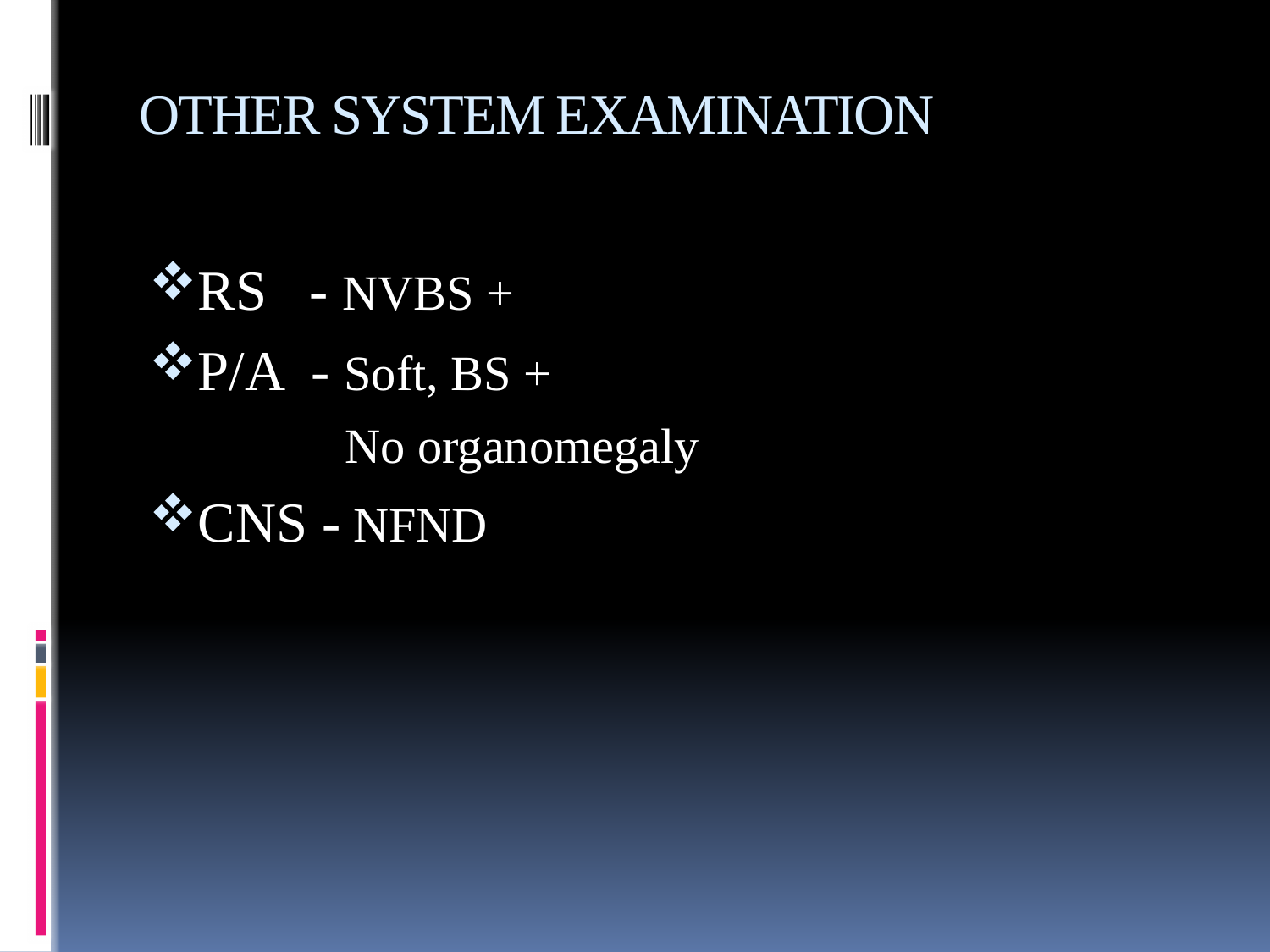

# OTHER SYSTEM EXAMINATION
RS   - NVBS +
P/A  - Soft, BS +
                No organomegaly
CNS - NFND